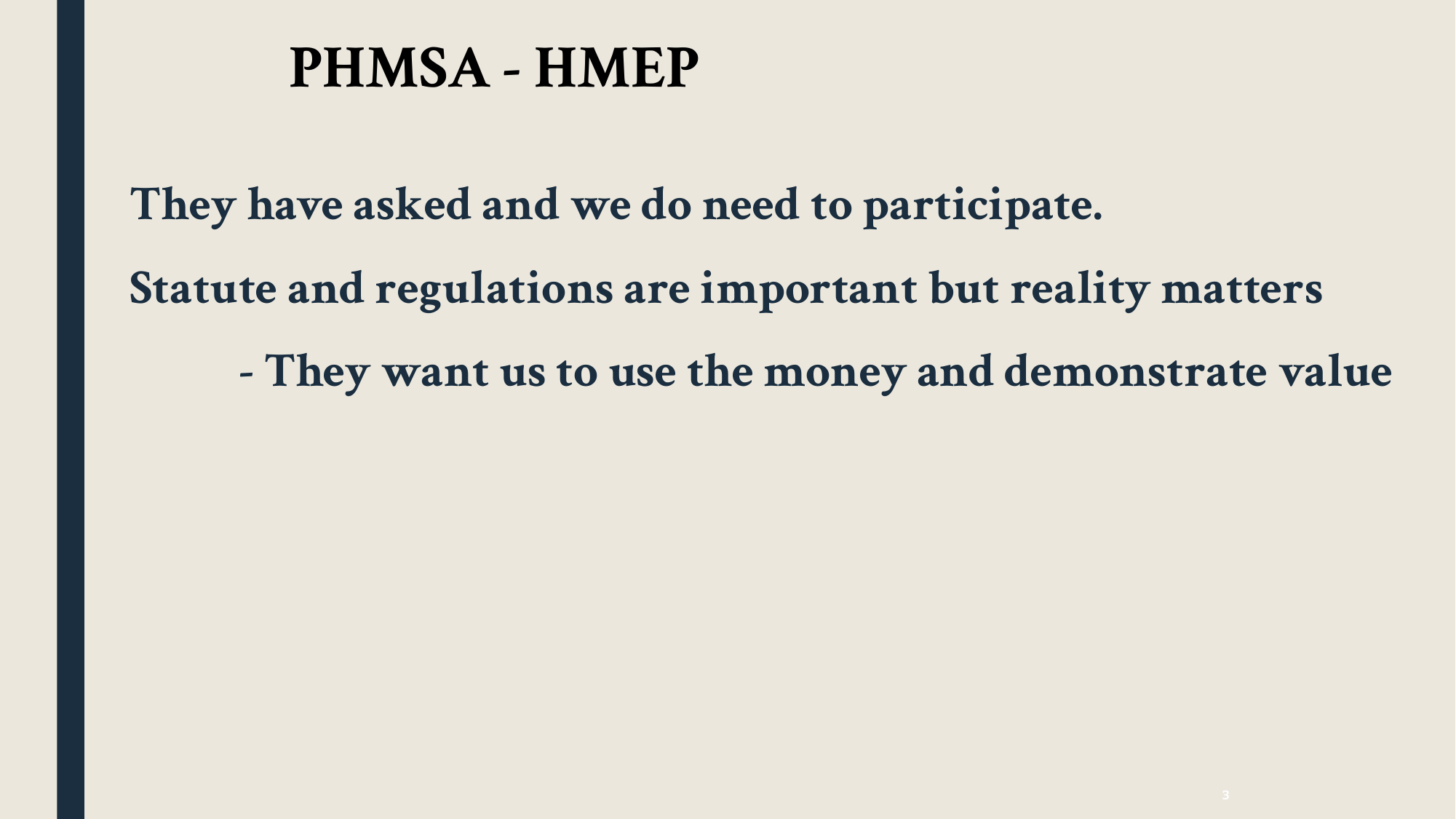

# PHMSA - HMEP
They have asked and we do need to participate.
Statute and regulations are important but reality matters
	- They want us to use the money and demonstrate value

3